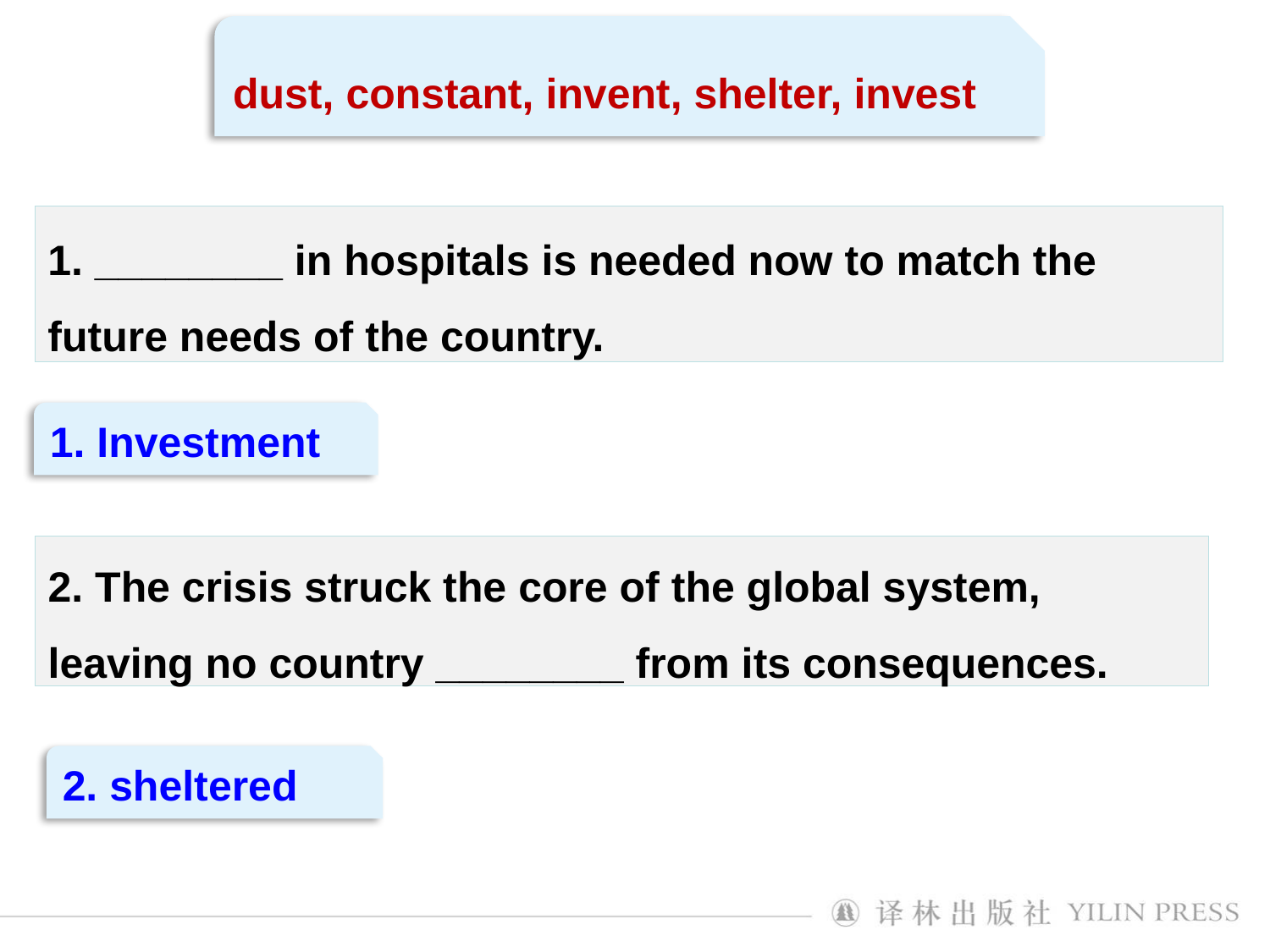

dust, constant, invent, shelter, invest
1. ________ in hospitals is needed now to match the future needs of the country.
1. Investment
2. The crisis struck the core of the global system, leaving no country ________ from its consequences.
2. sheltered